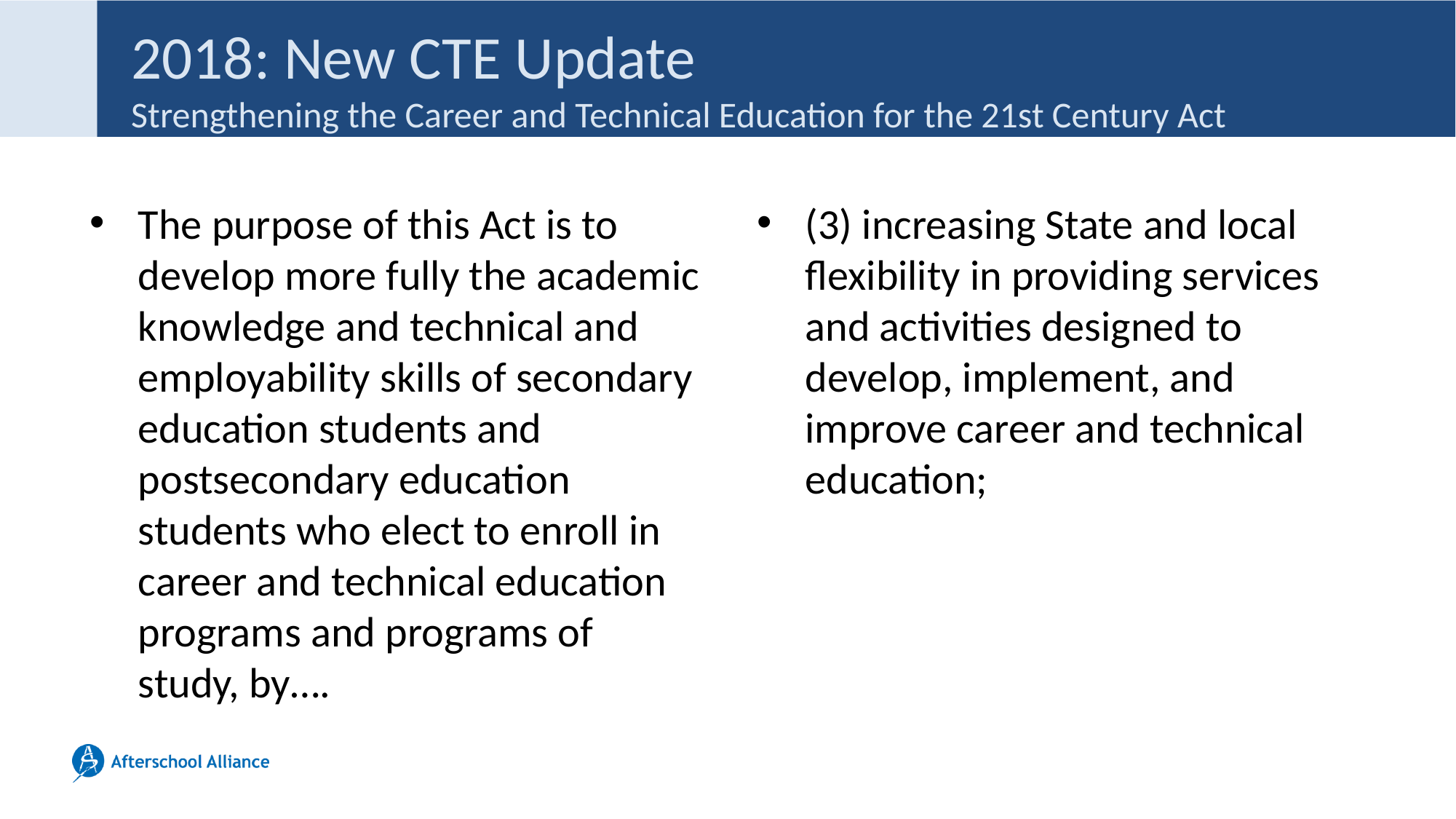

# 2018: New CTE Update Strengthening the Career and Technical Education for the 21st Century Act
The purpose of this Act is to develop more fully the academic knowledge and technical and employability skills of secondary education students and postsecondary education students who elect to enroll in career and technical education programs and programs of study, by….
(3) increasing State and local flexibility in providing services and activities designed to develop, implement, and improve career and technical education;